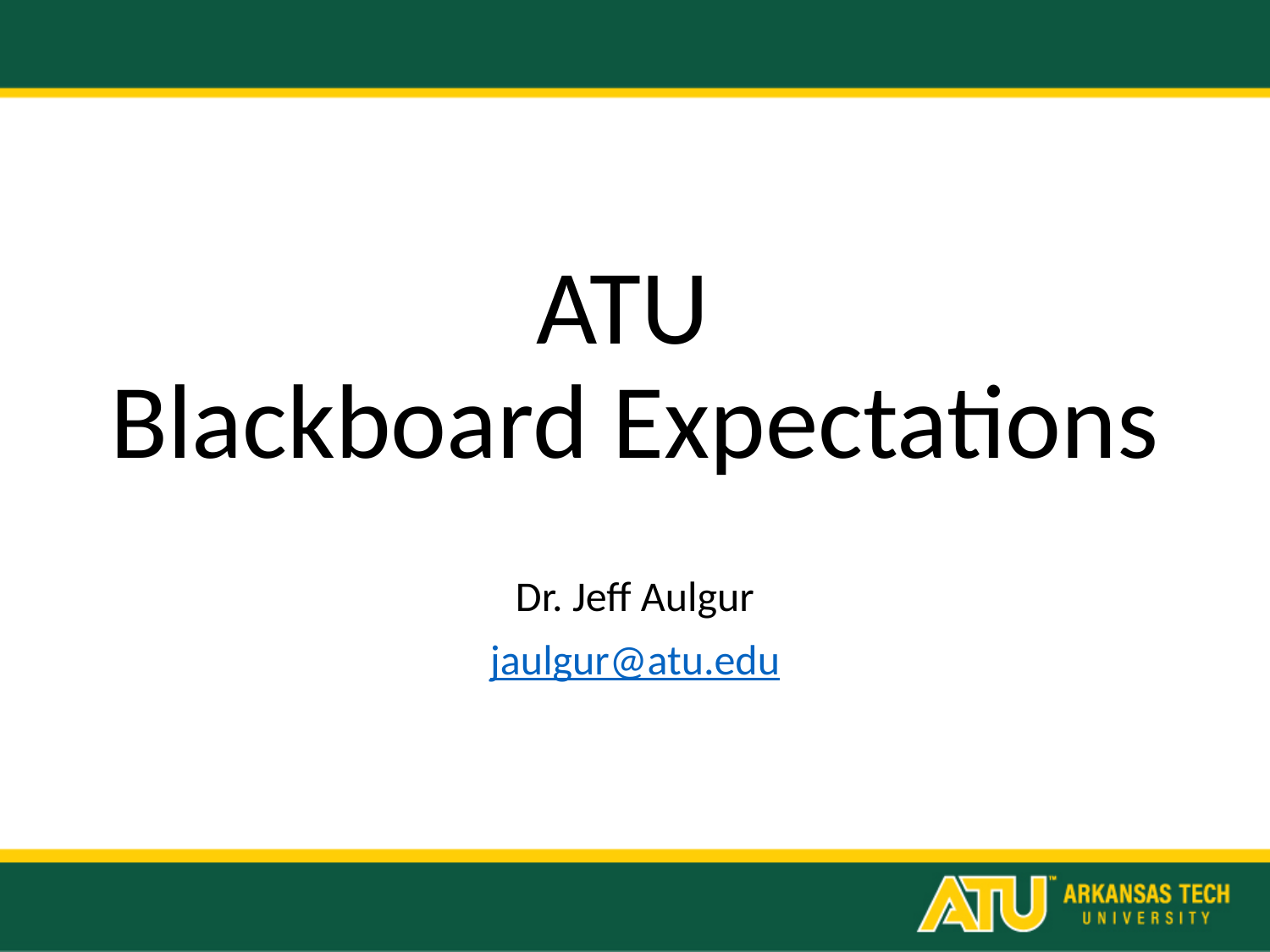

# ATU Blackboard Expectations

Dr. Jeff Aulgur
jaulgur@atu.edu